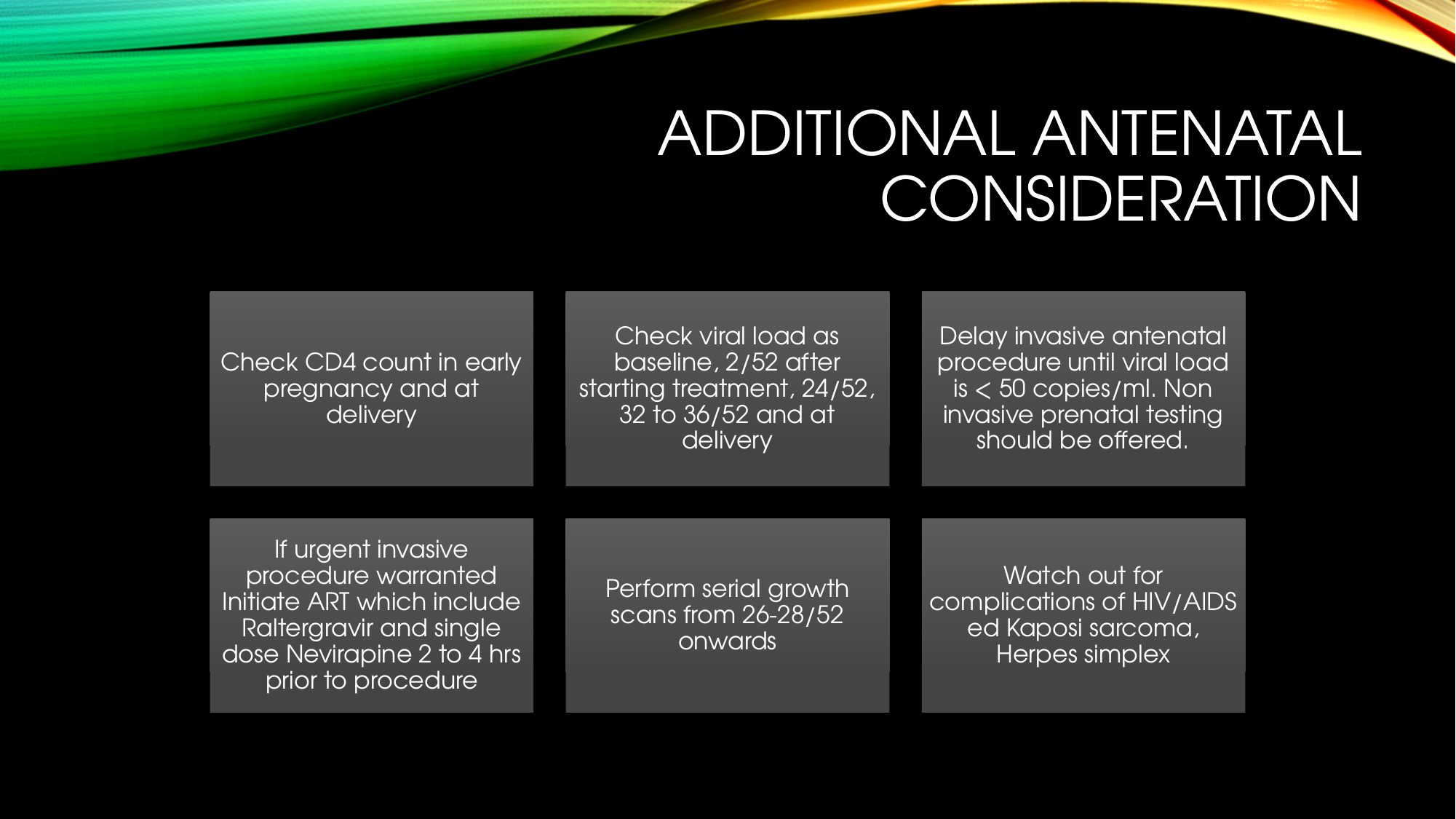

# Additional antenatal consideration
Check CD4 count in early pregnancy and at delivery
Check viral load as baseline, 2/52 after starting treatment, 24/52, 32 to 36/52 and at delivery
Delay invasive antenatal procedure until viral load is < 50 copies/ml. Non invasive prenatal testing should be offered.
If urgent invasive procedure warranted Initiate ART which include Raltergravir and single dose Nevirapine 2 to 4 hrs prior to procedure
Perform serial growth scans from 26-28/52 onwards
Watch out for complications of HIV/AIDS ed Kaposi sarcoma, Herpes simplex